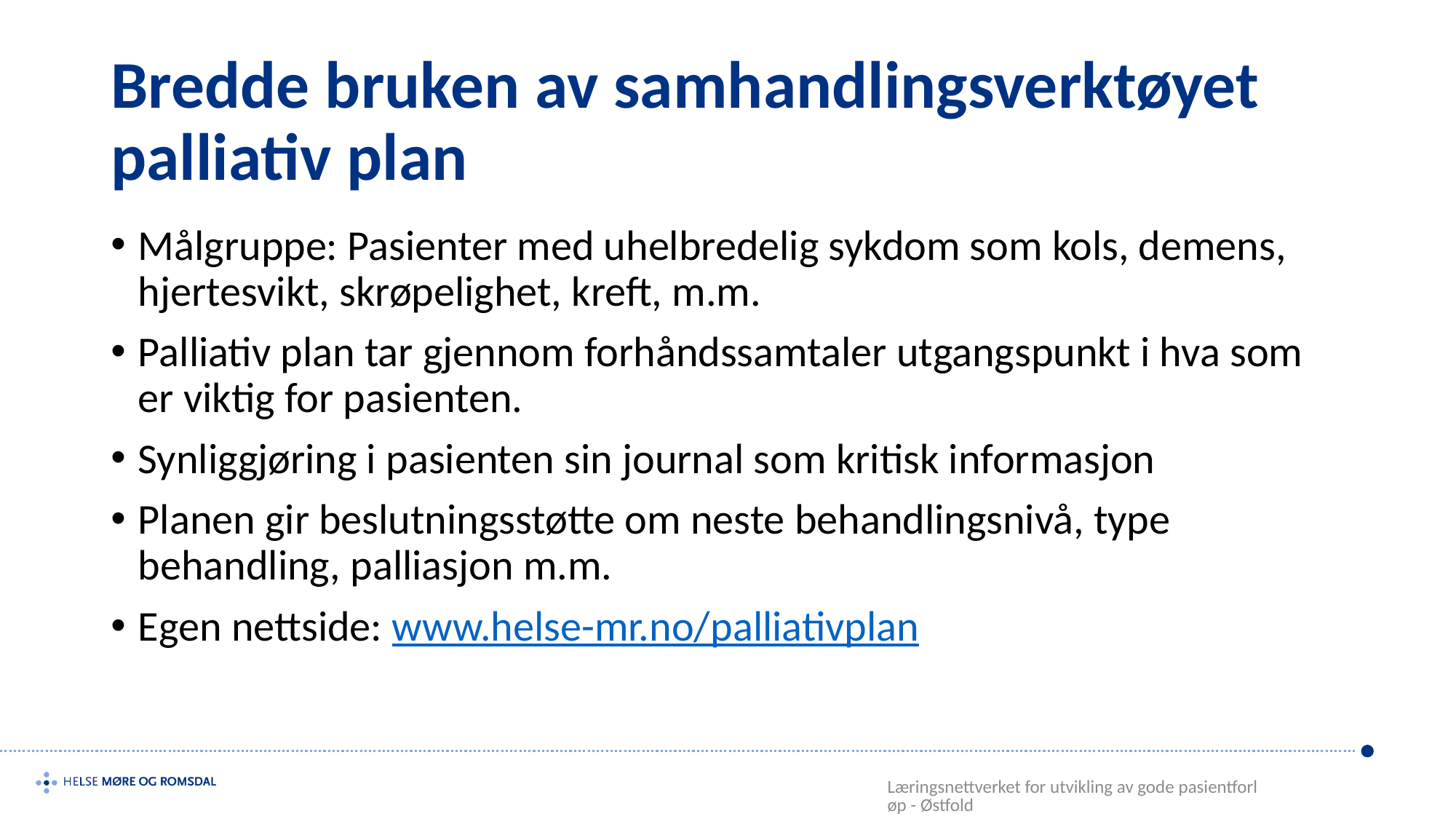

# Bredde bruken av samhandlingsverktøyet palliativ plan
Målgruppe: Pasienter med uhelbredelig sykdom som kols, demens, hjertesvikt, skrøpelighet, kreft, m.m.
Palliativ plan tar gjennom forhåndssamtaler utgangspunkt i hva som er viktig for pasienten.
Synliggjøring i pasienten sin journal som kritisk informasjon
Planen gir beslutningsstøtte om neste behandlingsnivå, type behandling, palliasjon m.m.
Egen nettside: www.helse-mr.no/palliativplan
Læringsnettverket for utvikling av gode pasientforløp - Østfold